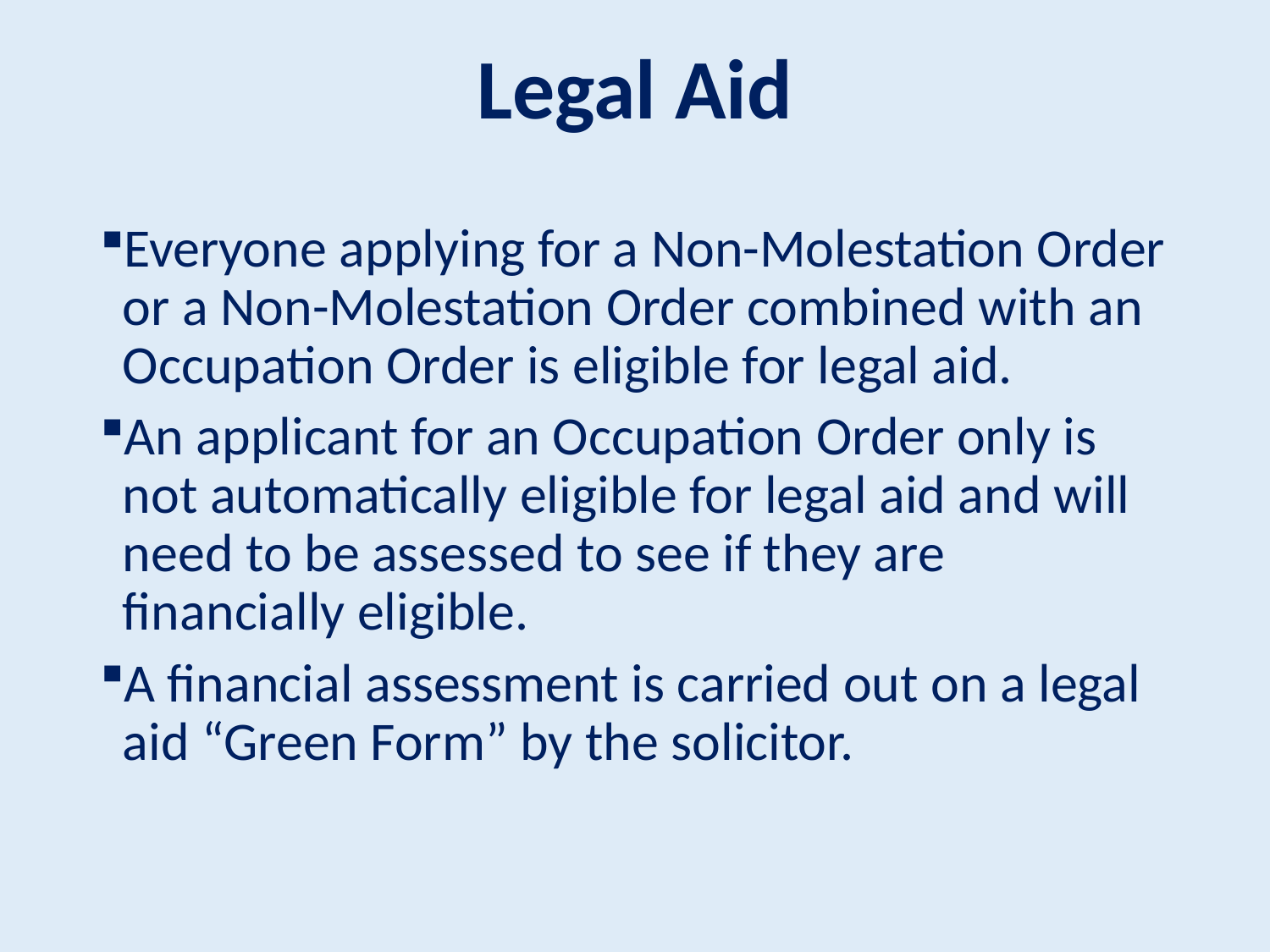

# Legal Aid

Everyone applying for a Non-Molestation Order or a Non-Molestation Order combined with an Occupation Order is eligible for legal aid.
An applicant for an Occupation Order only is not automatically eligible for legal aid and will need to be assessed to see if they are financially eligible.
A financial assessment is carried out on a legal aid “Green Form” by the solicitor.